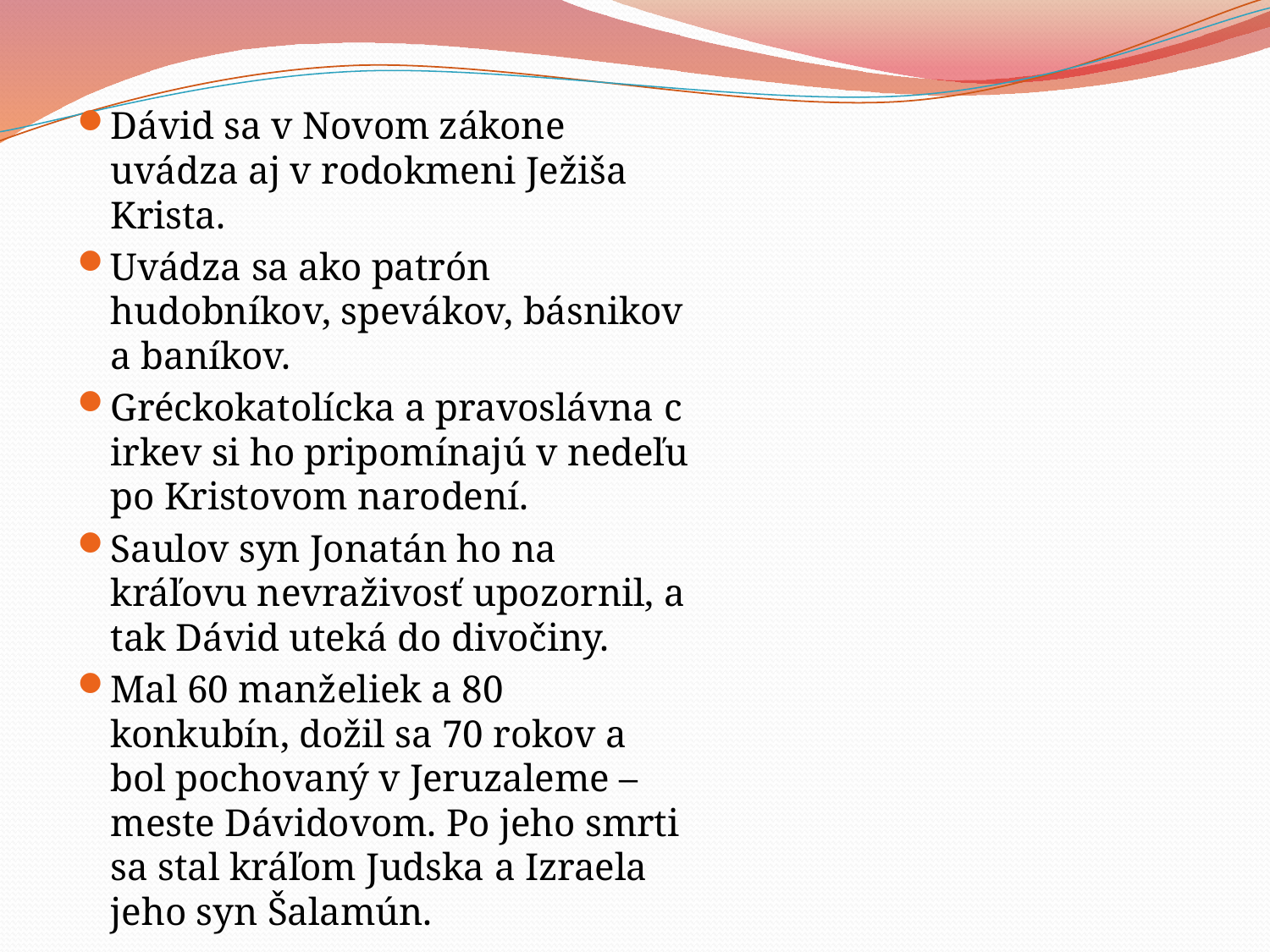

Dávid sa v Novom zákone uvádza aj v rodokmeni Ježiša Krista.
Uvádza sa ako patrón hudobníkov, spevákov, básnikov a baníkov.
Gréckokatolícka a pravoslávna cirkev si ho pripomínajú v nedeľu po Kristovom narodení.
Saulov syn Jonatán ho na kráľovu nevraživosť upozornil, a tak Dávid uteká do divočiny.
Mal 60 manželiek a 80 konkubín, dožil sa 70 rokov a bol pochovaný v Jeruzaleme – meste Dávidovom. Po jeho smrti sa stal kráľom Judska a Izraela jeho syn Šalamún.